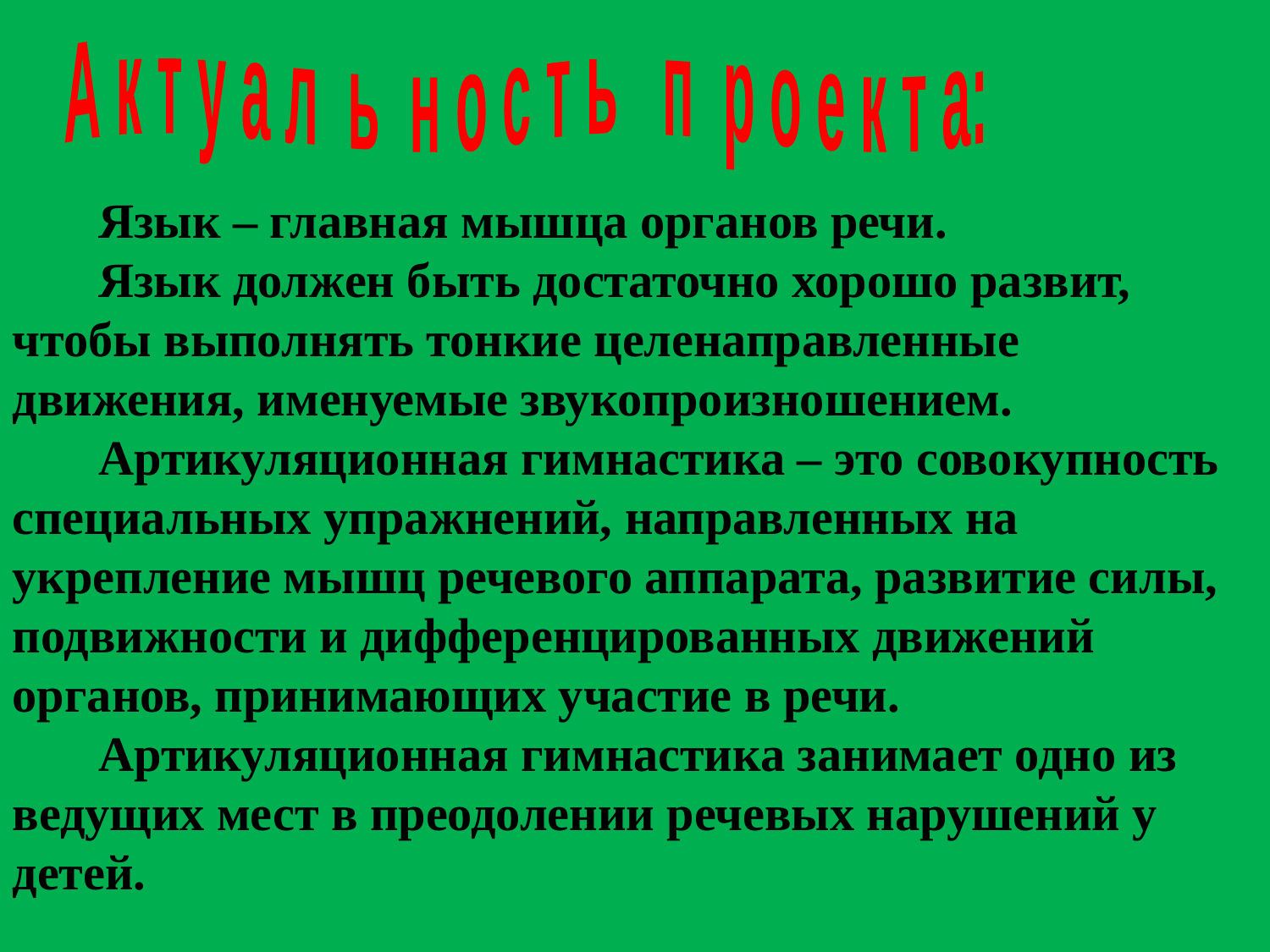

А к т у а л  ь  н о с т ь   п  р о е к т а:
       Язык – главная мышца органов речи.
       Язык должен быть достаточно хорошо развит, чтобы выполнять тонкие целенаправленные движения, именуемые звукопроизношением.
       Артикуляционная гимнастика – это совокупность специальных упражнений, направленных на укрепление мышц речевого аппарата, развитие силы, подвижности и дифференцированных движений органов, принимающих участие в речи.
       Артикуляционная гимнастика занимает одно из ведущих мест в преодолении речевых нарушений у детей.